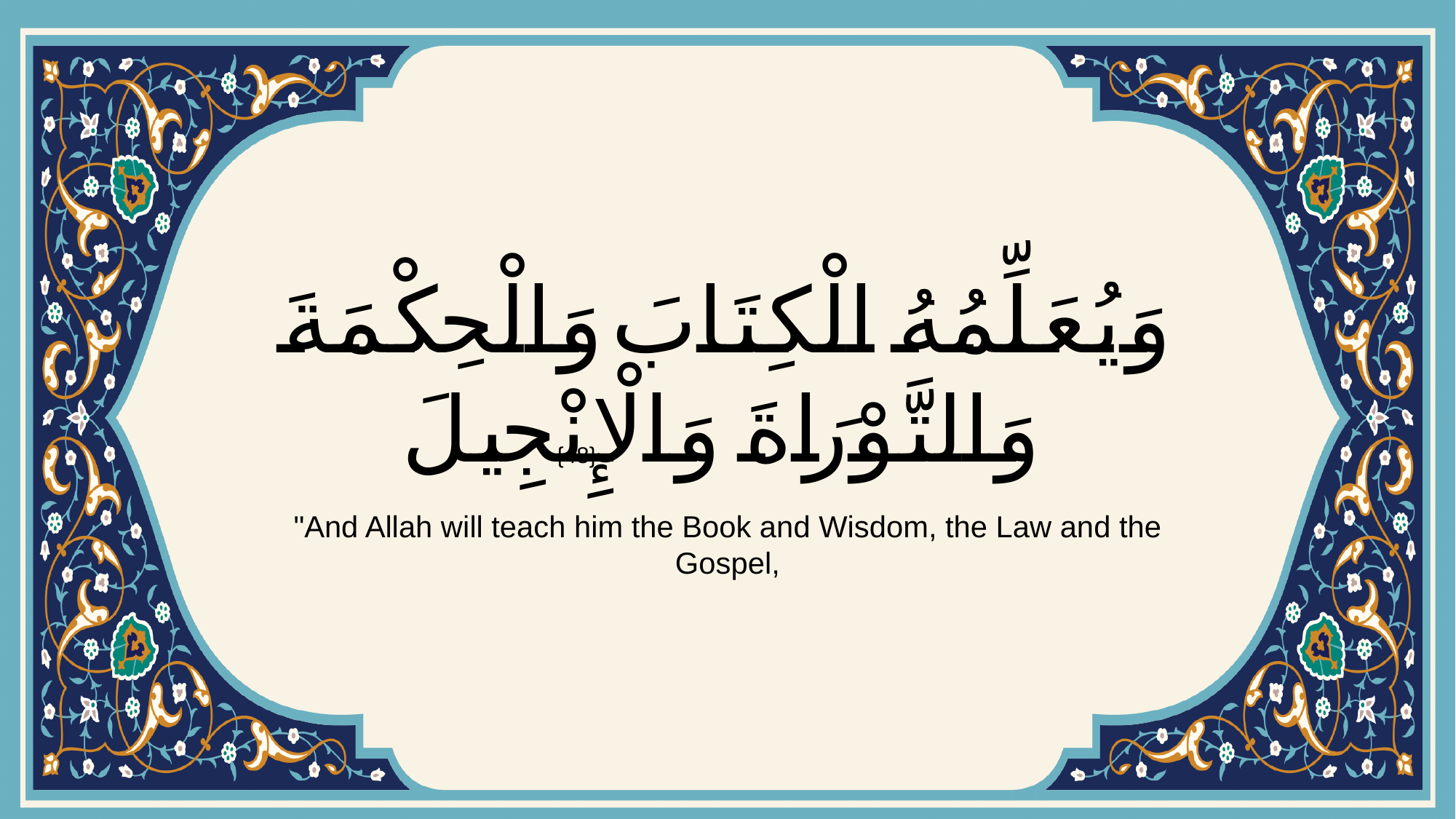

# وَيُعَلِّمُهُ الْكِتَابَ وَالْحِكْمَةَ وَالتَّوْرَاةَ وَالْإِنْجِيلَ
{48}
"And Allah will teach him the Book and Wisdom, the Law and the Gospel,